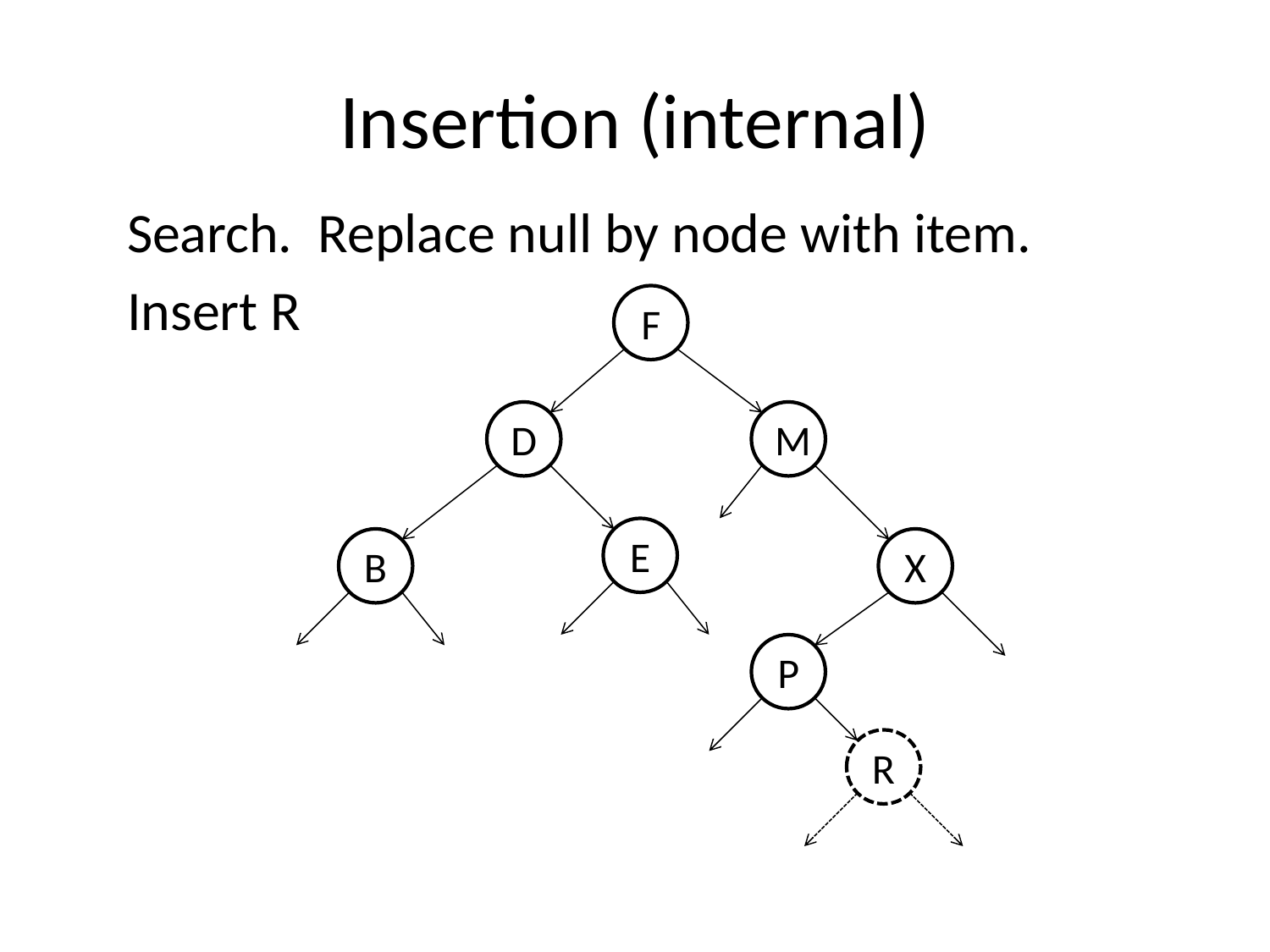

# Insertion (internal)
    Search.  Replace null by node with item.
    Insert R
F
D
M
E
B
X
P
R